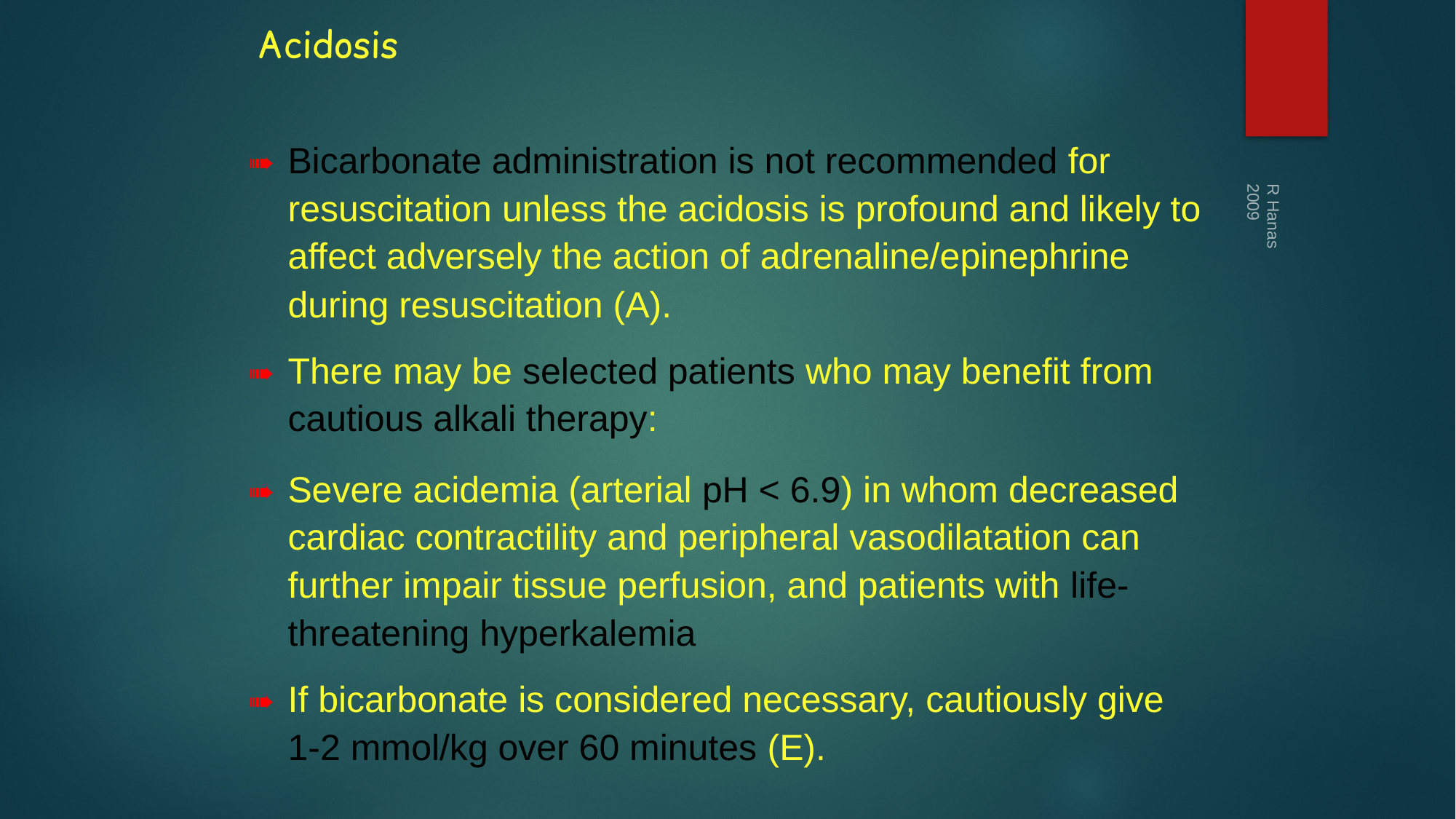

# Acidosis

➠ 	Bicarbonate administration is not recommended for resuscitation unless the acidosis is profound and likely to affect adversely the action of adrenaline/epinephrine during resuscitation (A).
➠ 	There may be selected patients who may benefit from cautious alkali therapy:
R Hanas 2009

➠ 	Severe acidemia (arterial pH < 6.9) in whom decreased cardiac contractility and peripheral vasodilatation can further impair tissue perfusion, and patients with life-threatening hyperkalemia
➠ 	If bicarbonate is considered necessary, cautiously give
1-2 mmol/kg over 60 minutes (E).